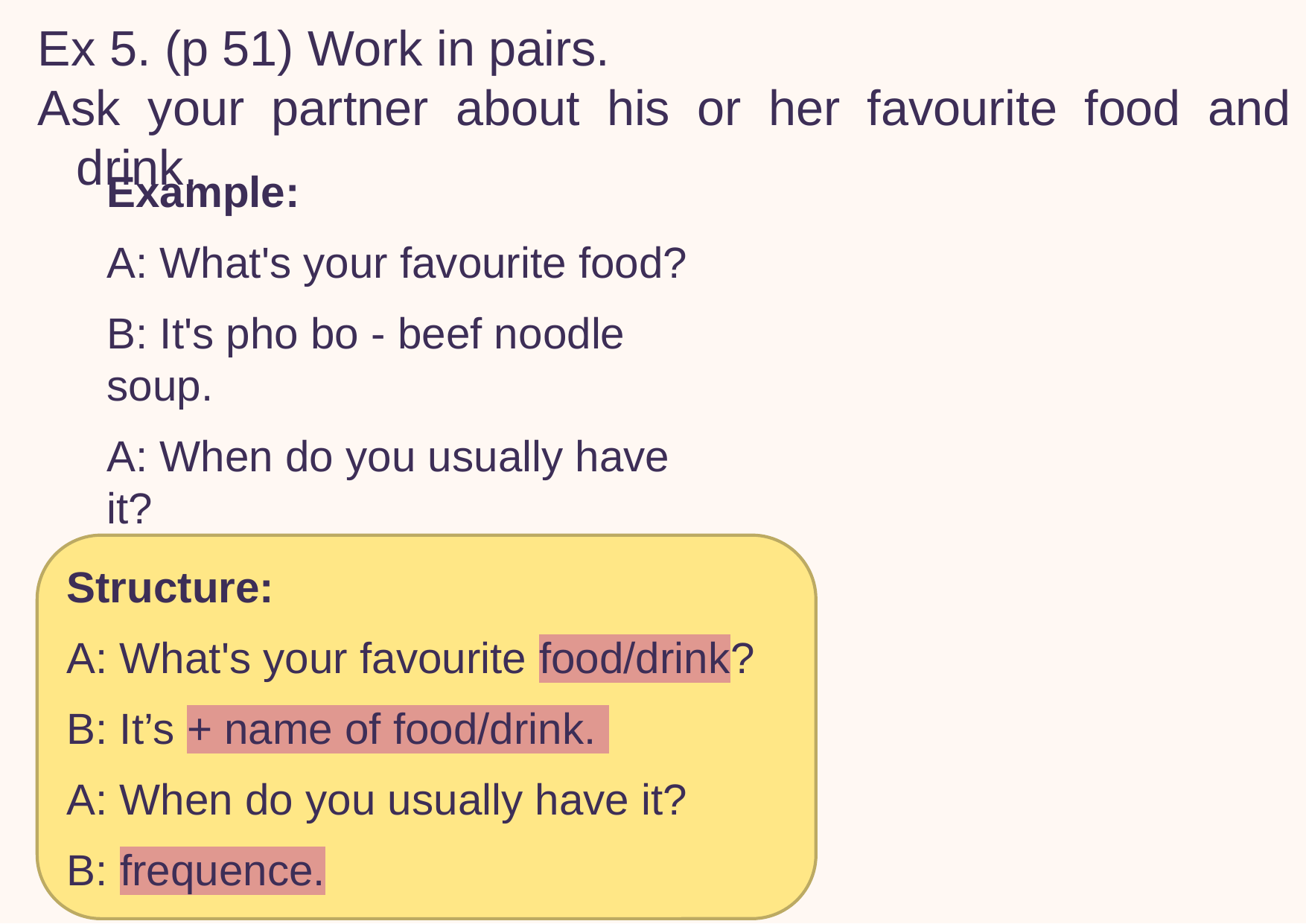

Ex 5. (p 51) Work in pairs.
Ask your partner about his or her favourite food and drink.
Example:
A: What's your favourite food?
B: It's pho bo - beef noodle soup.
A: When do you usually have it?
B: In the morning.
Structure:
A: What's your favourite food/drink?
B: It’s + name of food/drink.
A: When do you usually have it?
B: frequence.